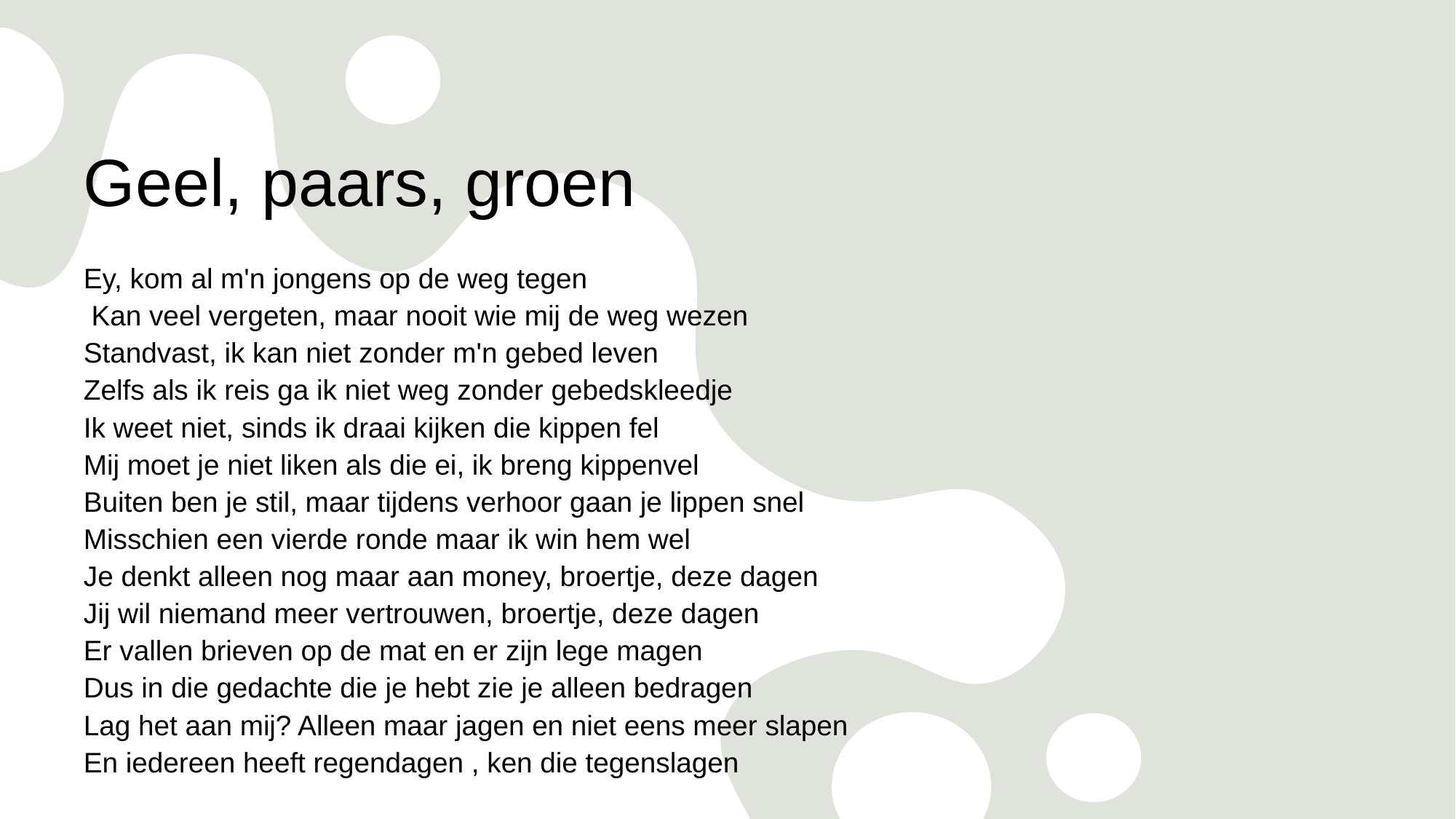

# Geel, paars, groen
Ey, kom al m'n jongens op de weg tegen
 Kan veel vergeten, maar nooit wie mij de weg wezen
Standvast, ik kan niet zonder m'n gebed leven
Zelfs als ik reis ga ik niet weg zonder gebedskleedje
Ik weet niet, sinds ik draai kijken die kippen fel
Mij moet je niet liken als die ei, ik breng kippenvel
Buiten ben je stil, maar tijdens verhoor gaan je lippen snel
Misschien een vierde ronde maar ik win hem wel
Je denkt alleen nog maar aan money, broertje, deze dagen
Jij wil niemand meer vertrouwen, broertje, deze dagen
Er vallen brieven op de mat en er zijn lege magen
Dus in die gedachte die je hebt zie je alleen bedragen
Lag het aan mij? Alleen maar jagen en niet eens meer slapen
En iedereen heeft regendagen , ken die tegenslagen